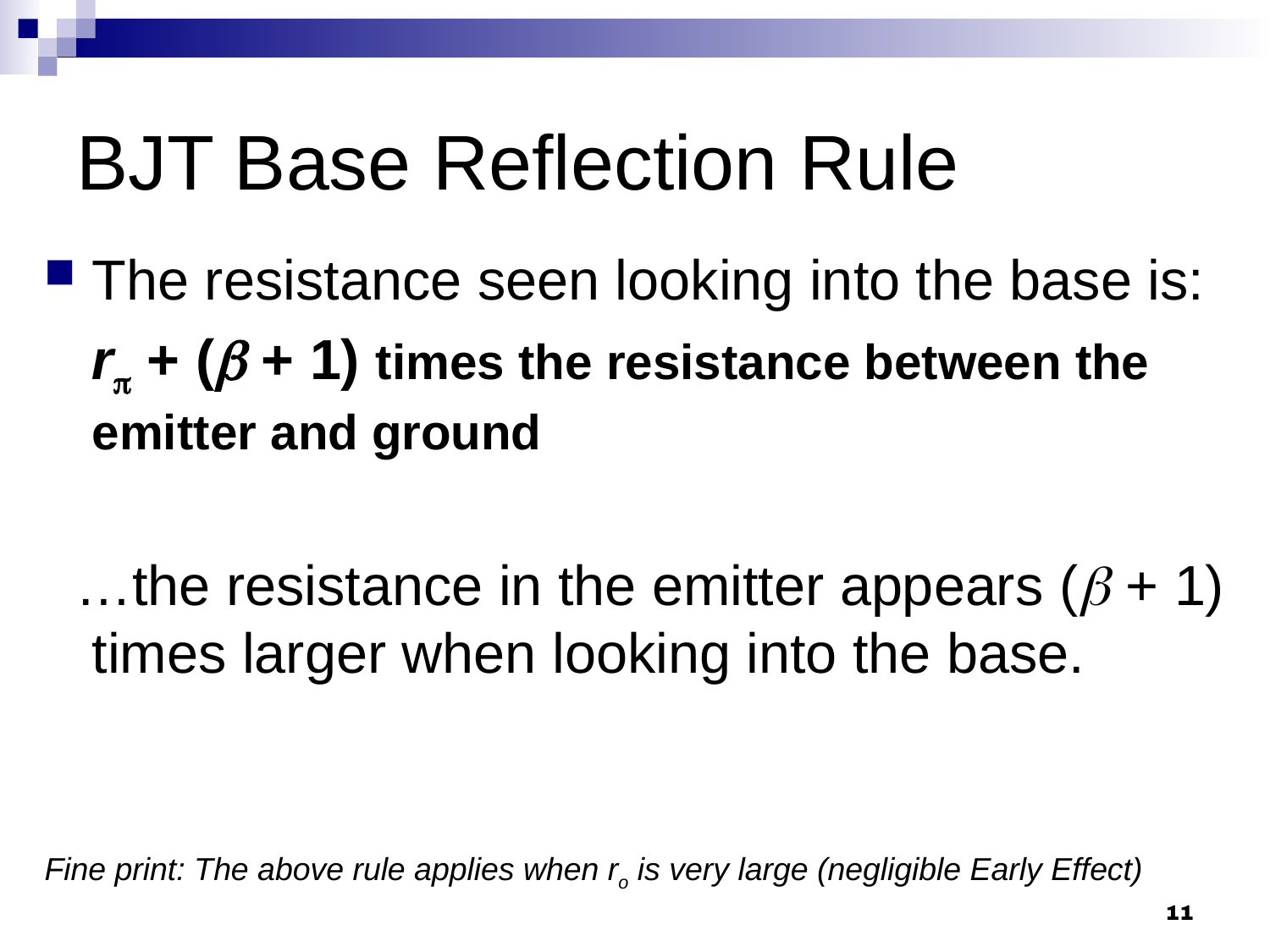

# BJT Base Reflection Rule

The resistance seen looking into the base is:
   rπ + (β + 1) times the resistance between the emitter and ground

  …the resistance in the emitter appears (β + 1) times larger when looking into the base.

Fine print: The above rule applies when ro is very large (negligible Early Effect)
11